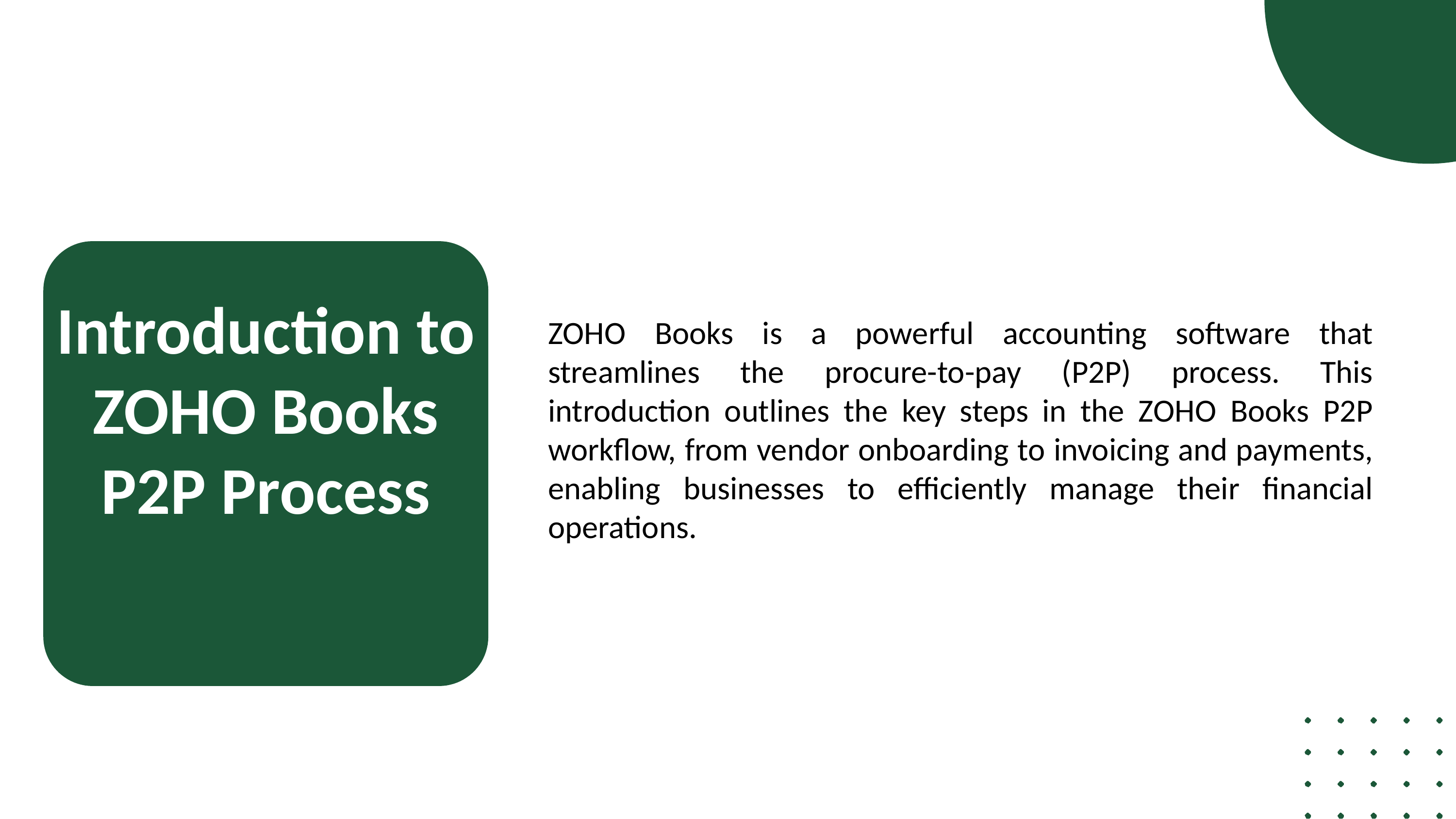

ZOHO Books is a powerful accounting software that streamlines the procure-to-pay (P2P) process. This introduction outlines the key steps in the ZOHO Books P2P workflow, from vendor onboarding to invoicing and payments, enabling businesses to efficiently manage their financial operations.

Introduction to ZOHO Books P2P Process